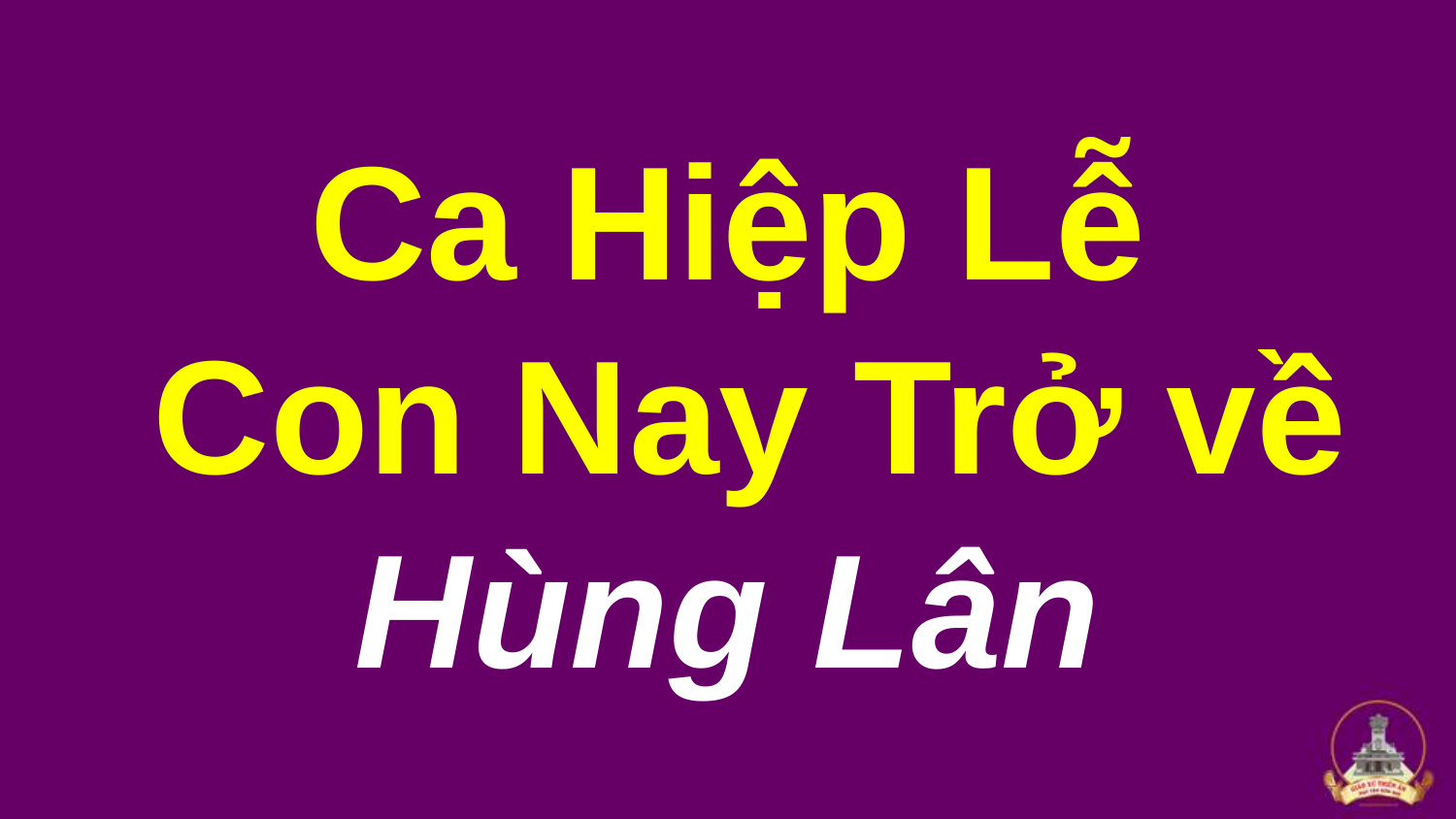

# Ca Hiệp Lễ Con Nay Trở về Hùng Lân